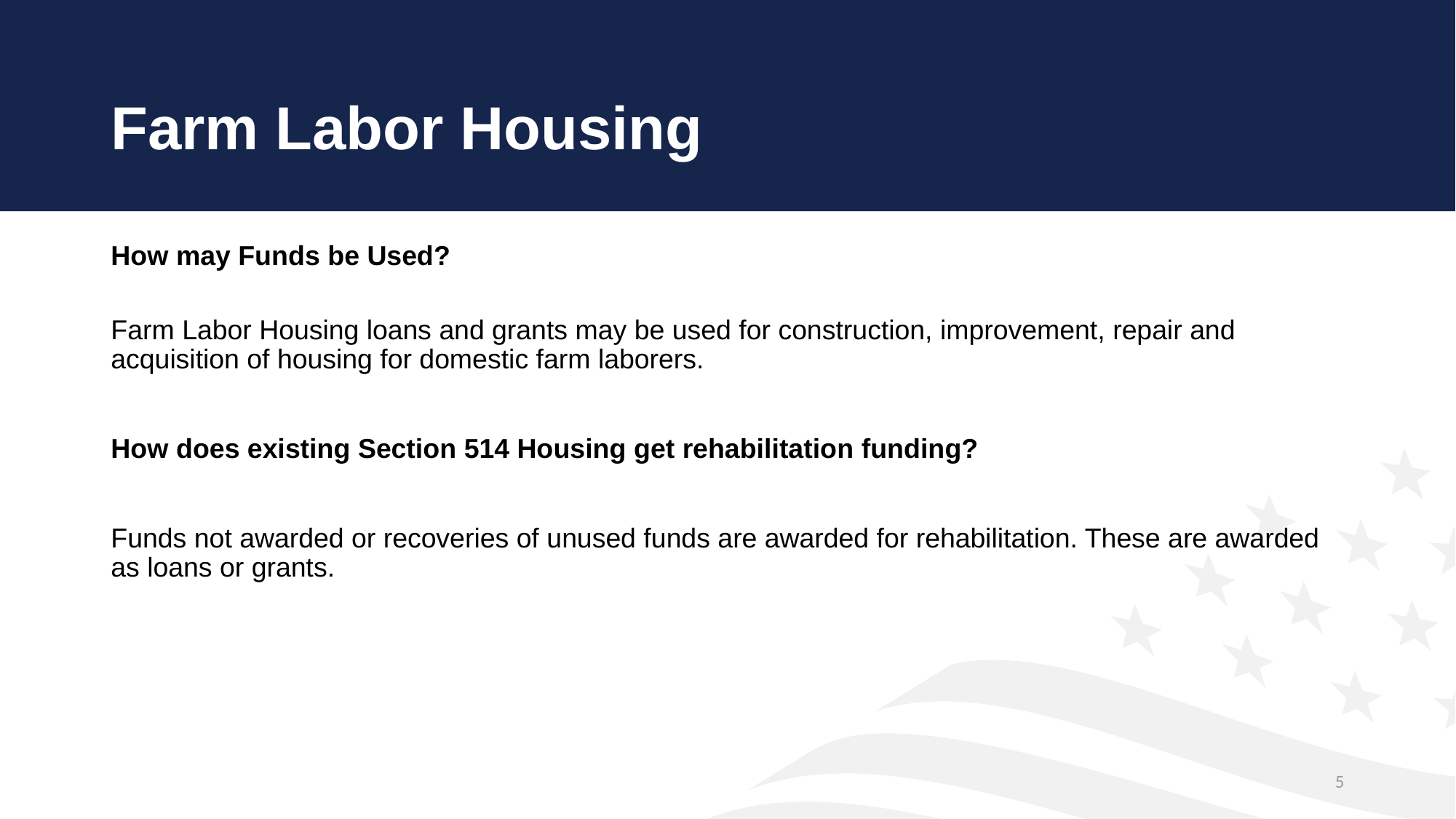

# Farm Labor Housing
How may Funds be Used?
Farm Labor Housing loans and grants may be used for construction, improvement, repair and acquisition of housing for domestic farm laborers.

How does existing Section 514 Housing get rehabilitation funding?

Funds not awarded or recoveries of unused funds are awarded for rehabilitation. These are awarded as loans or grants.
5